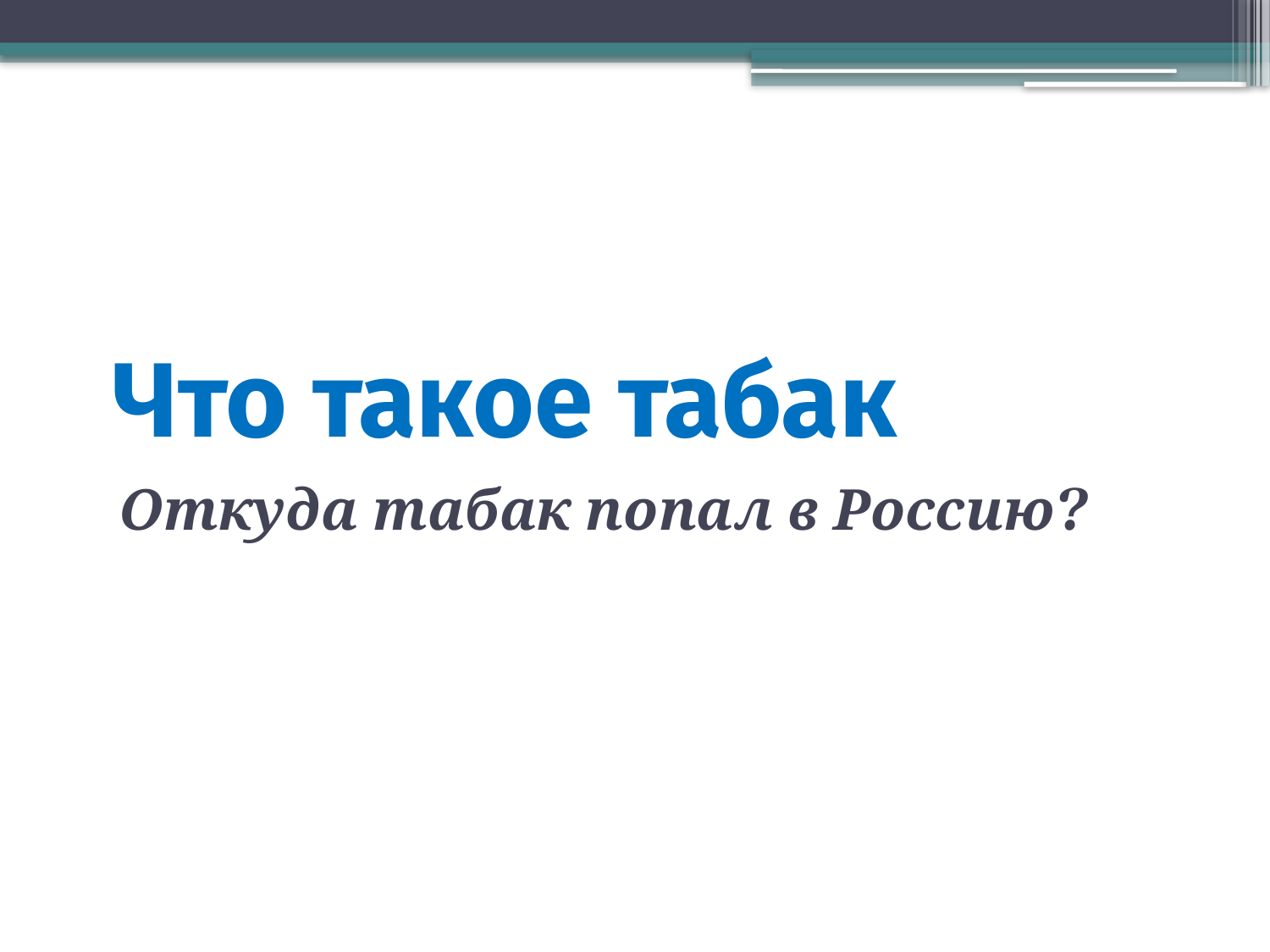

# Что такое табак
Откуда табак попал в Россию?